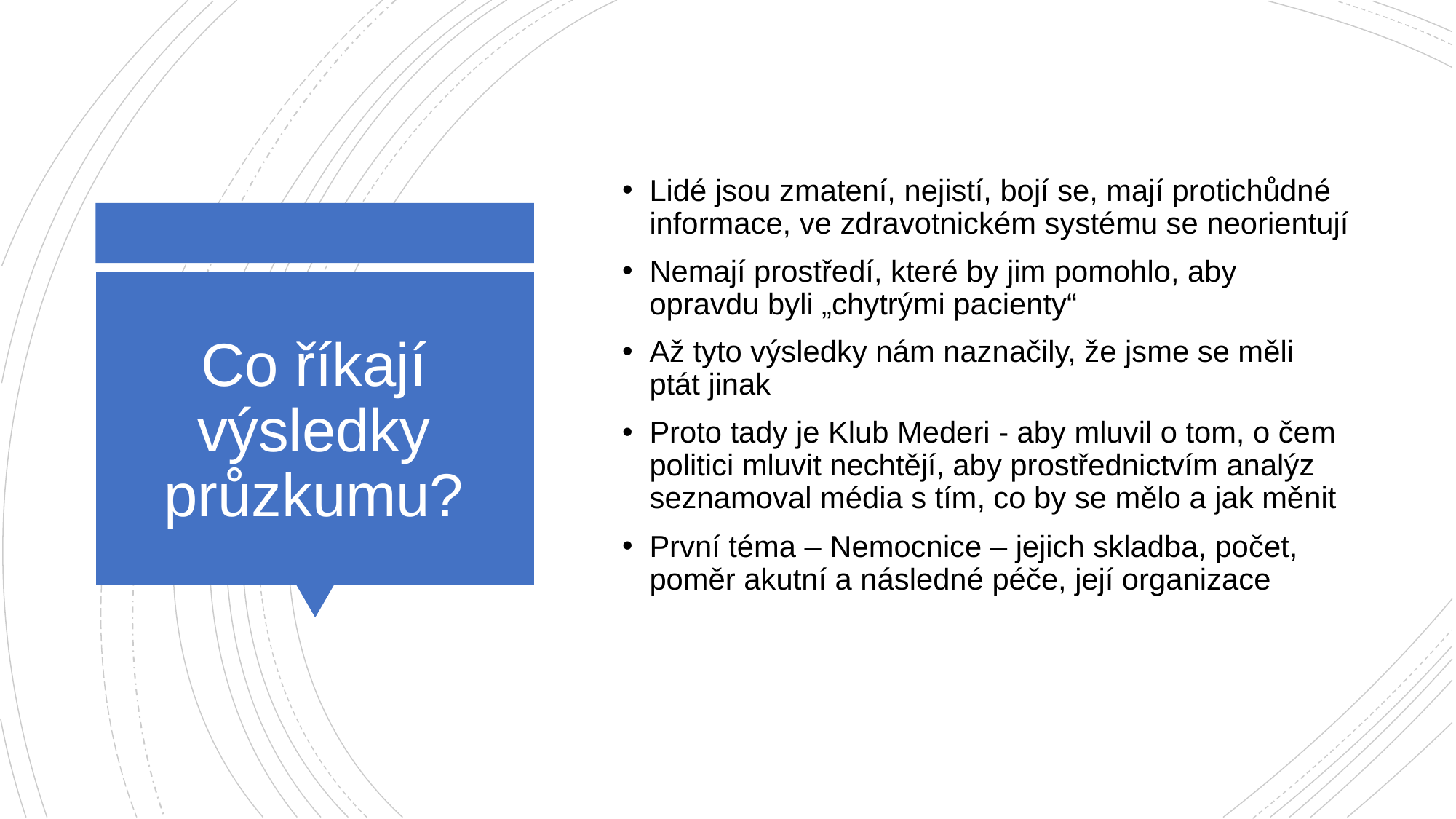

Lidé jsou zmatení, nejistí, bojí se, mají protichůdné informace, ve zdravotnickém systému se neorientují
Nemají prostředí, které by jim pomohlo, aby opravdu byli „chytrými pacienty“
Až tyto výsledky nám naznačily, že jsme se měli ptát jinak
Proto tady je Klub Mederi - aby mluvil o tom, o čem politici mluvit nechtějí, aby prostřednictvím analýz seznamoval média s tím, co by se mělo a jak měnit
První téma – Nemocnice – jejich skladba, počet, poměr akutní a následné péče, její organizace

# Co říkají výsledky průzkumu?